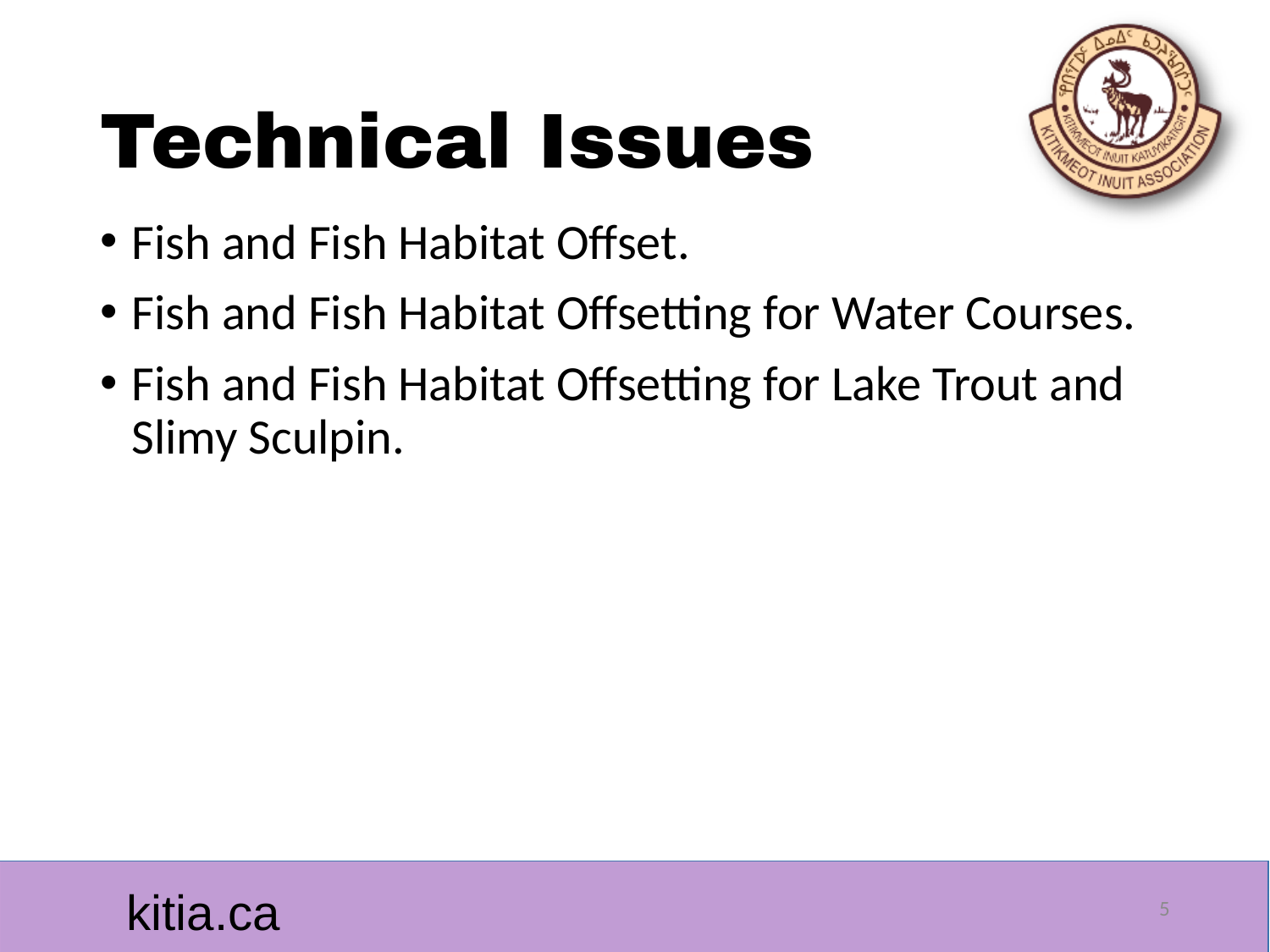

# Technical Issues
Fish and Fish Habitat Offset.
Fish and Fish Habitat Offsetting for Water Courses.
Fish and Fish Habitat Offsetting for Lake Trout and Slimy Sculpin.

5